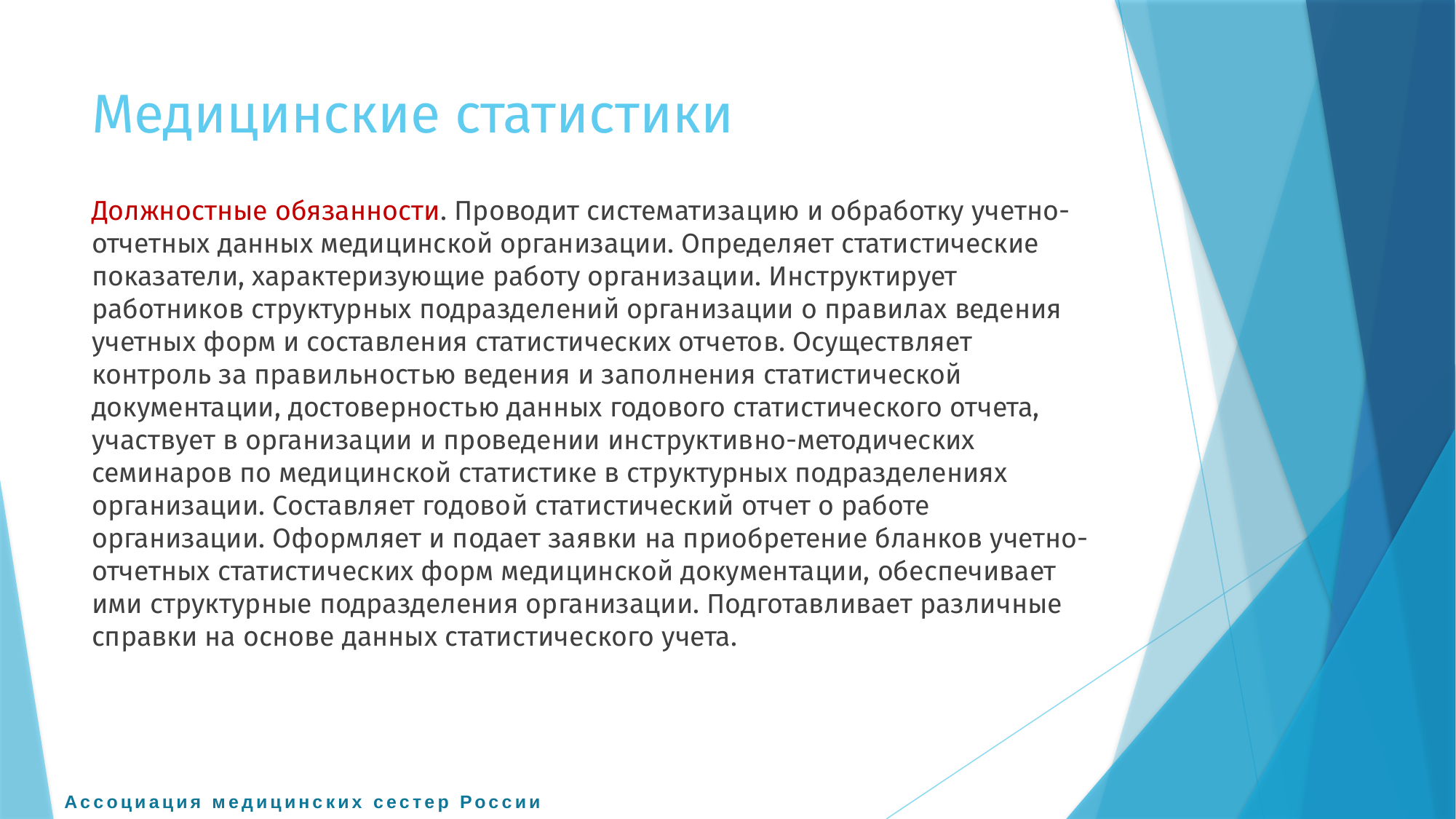

# Медицинские статистики
Должностные обязанности. Проводит систематизацию и обработку учетно-отчетных данных медицинской организации. Определяет статистические показатели, характеризующие работу организации. Инструктирует работников структурных подразделений организации о правилах ведения учетных форм и составления статистических отчетов. Осуществляет контроль за правильностью ведения и заполнения статистической документации, достоверностью данных годового статистического отчета, участвует в организации и проведении инструктивно-методических семинаров по медицинской статистике в структурных подразделениях организации. Составляет годовой статистический отчет о работе организации. Оформляет и подает заявки на приобретение бланков учетно-отчетных статистических форм медицинской документации, обеспечивает ими структурные подразделения организации. Подготавливает различные справки на основе данных статистического учета.